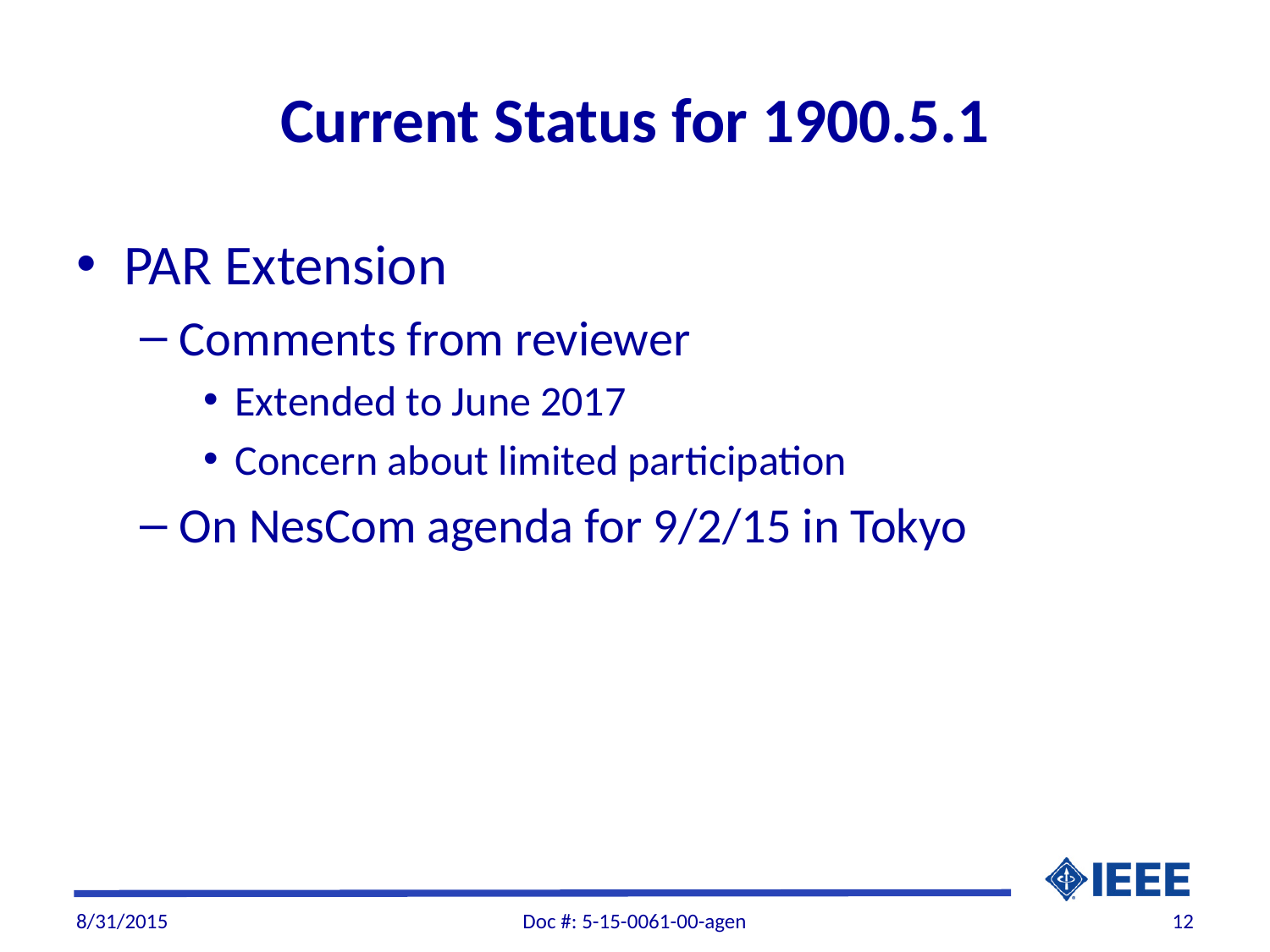

# Current Status for 1900.5.1
PAR Extension
Comments from reviewer
Extended to June 2017
Concern about limited participation
On NesCom agenda for 9/2/15 in Tokyo
8/31/2015
Doc #: 5-15-0061-00-agen
12